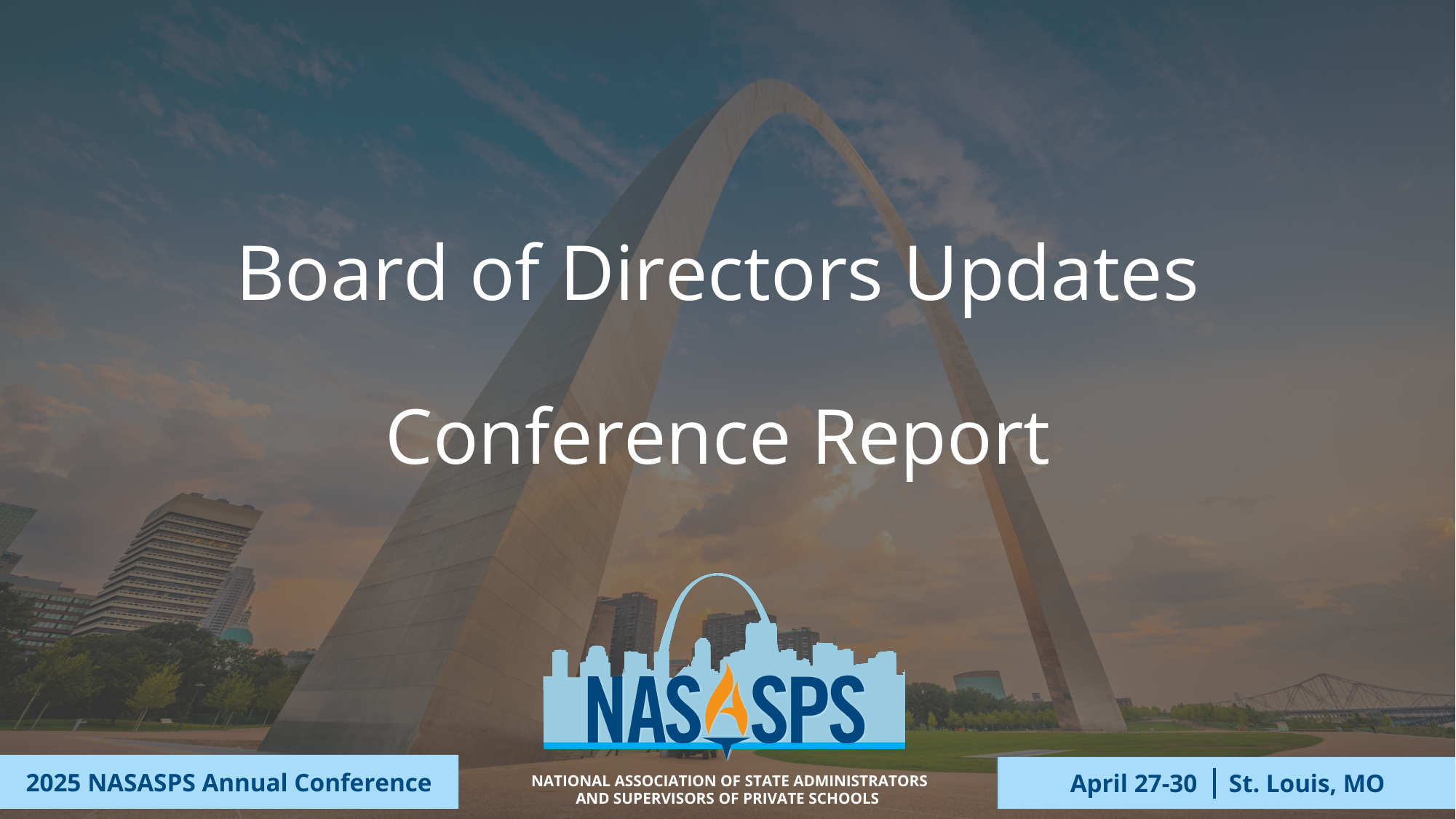

# Board of Directors Updates Conference Report